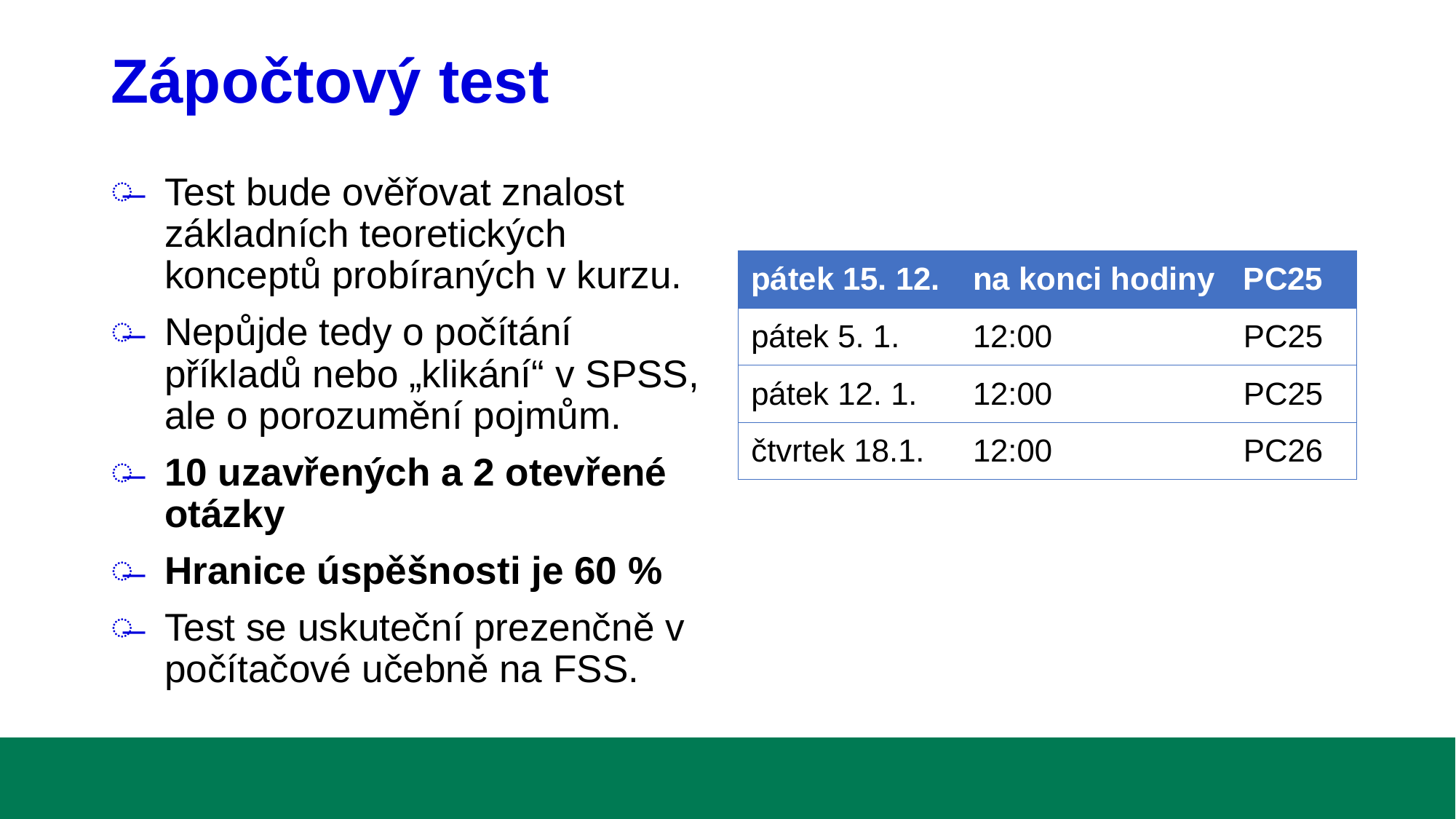

# Zápočtový test
Test bude ověřovat znalost základních teoretických konceptů probíraných v kurzu.
Nepůjde tedy o počítání příkladů nebo „klikání“ v SPSS, ale o porozumění pojmům.
10 uzavřených a 2 otevřené otázky
Hranice úspěšnosti je 60 %
Test se uskuteční prezenčně v počítačové učebně na FSS.

| pátek 15. 12. | na konci hodiny | PC25 |
| --- | --- | --- |
| pátek 5. 1. | 12:00 | PC25 |
| pátek 12. 1. | 12:00 | PC25 |
| čtvrtek 18.1. | 12:00 | PC26 |